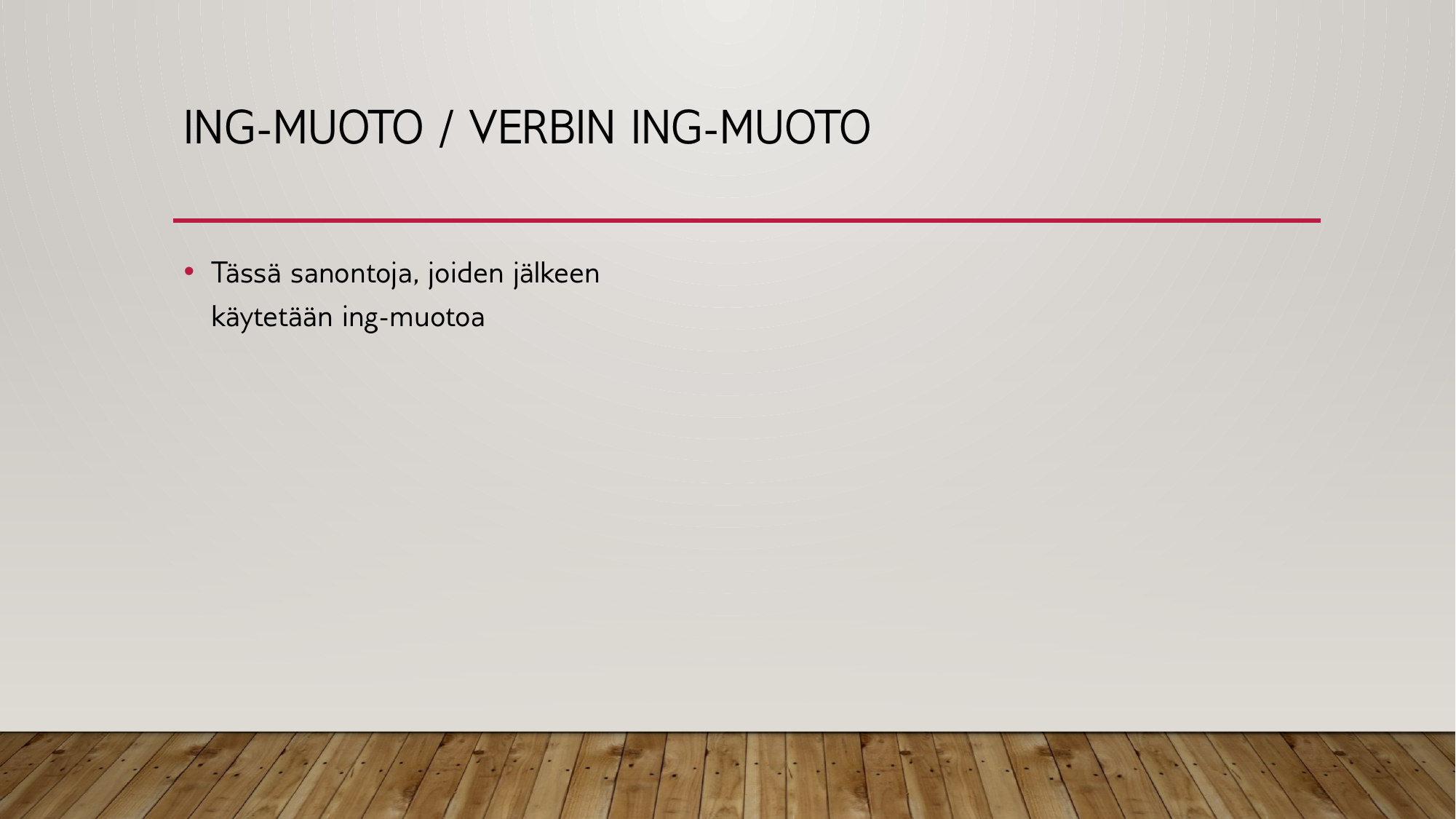

# Ing-muoto / Verbin ing-muoto
Tässä sanontoja, joiden jälkeen käytetään ing-muotoa